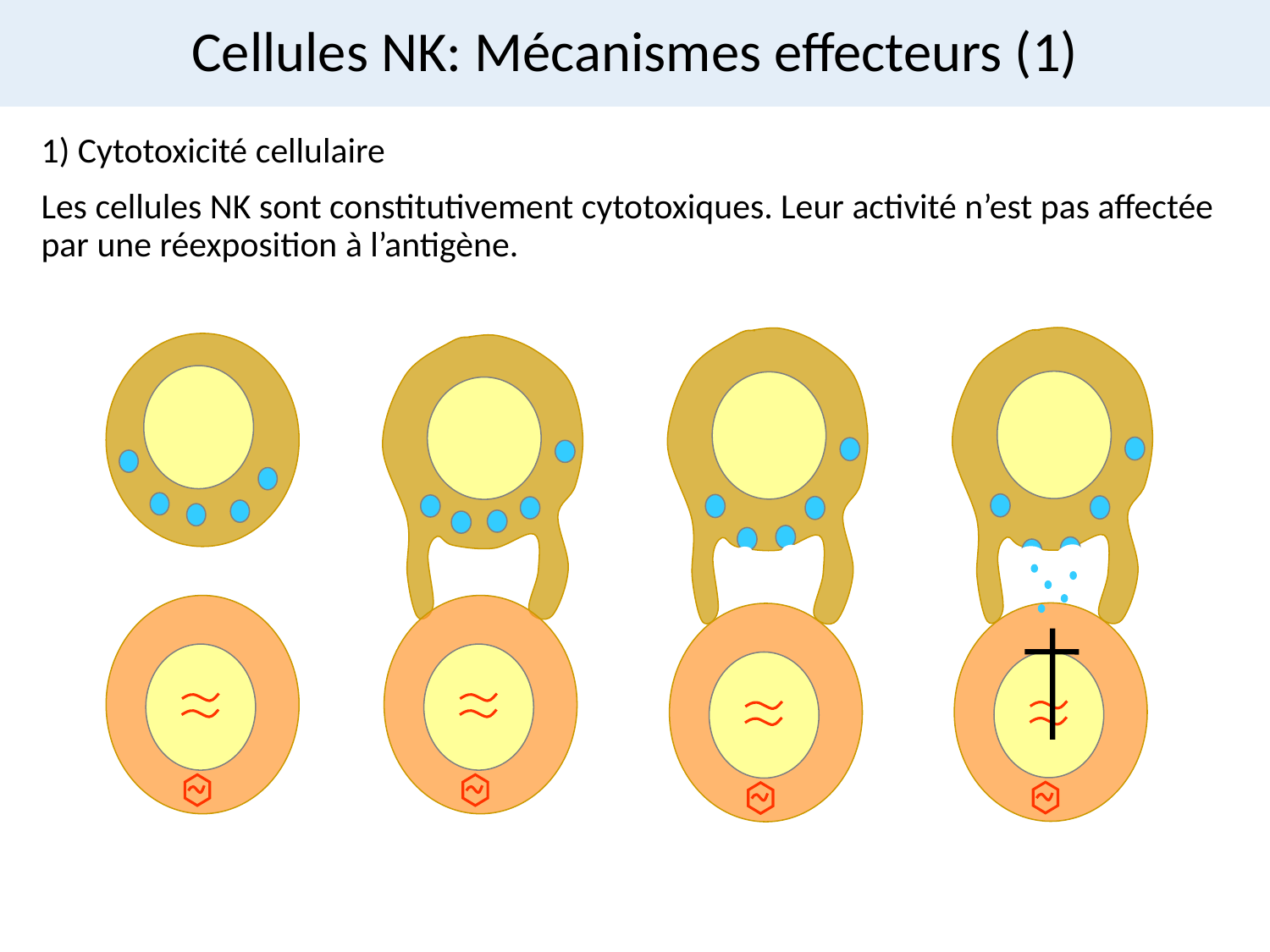

# Cellules NK: Mécanismes effecteurs (1)
1) Cytotoxicité cellulaire
Les cellules NK sont constitutivement cytotoxiques. Leur activité n’est pas affectée par une réexposition à l’antigène.